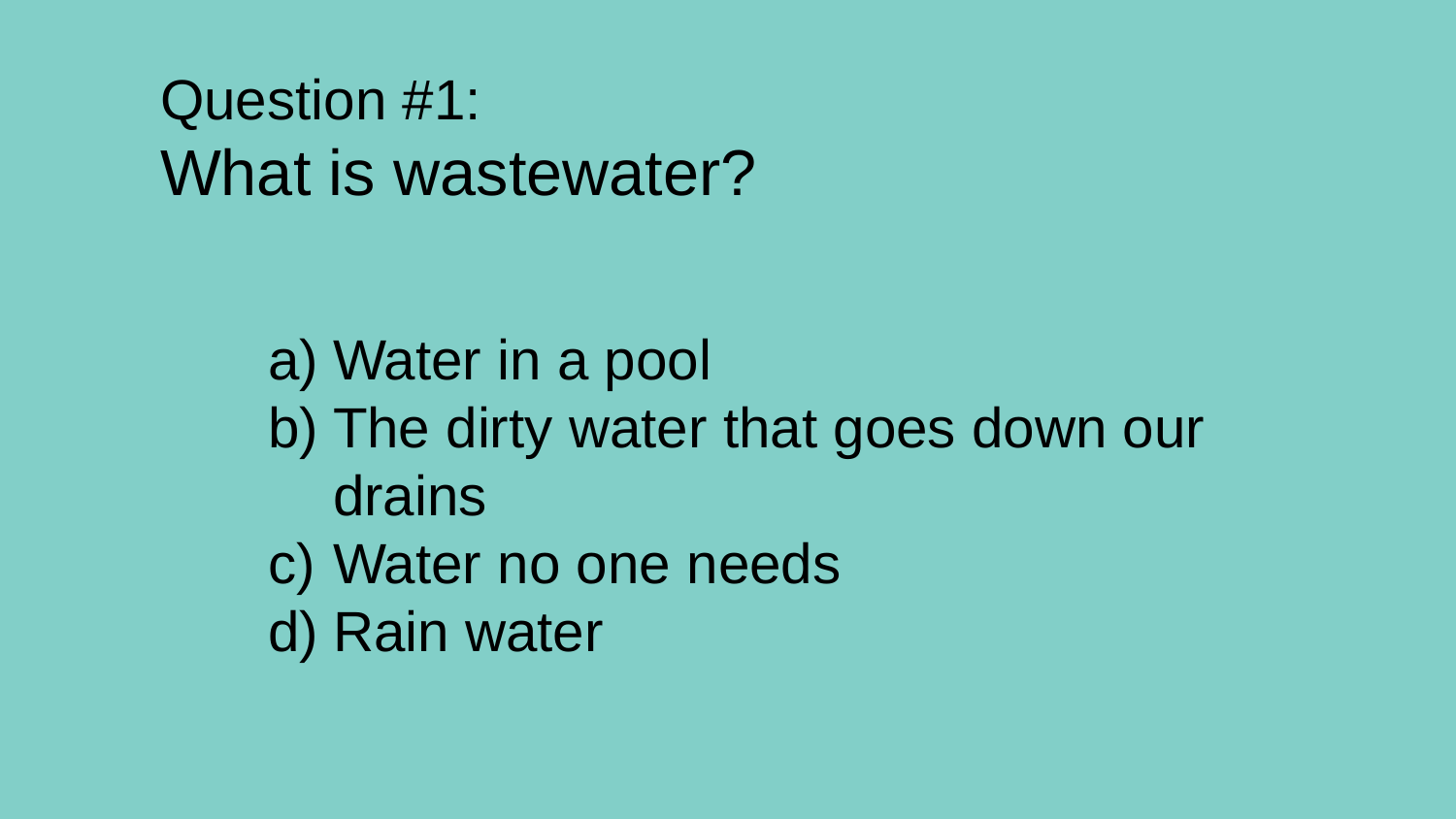

Question #1:
What is wastewater?
Water in a pool
The dirty water that goes down our drains
Water no one needs
Rain water